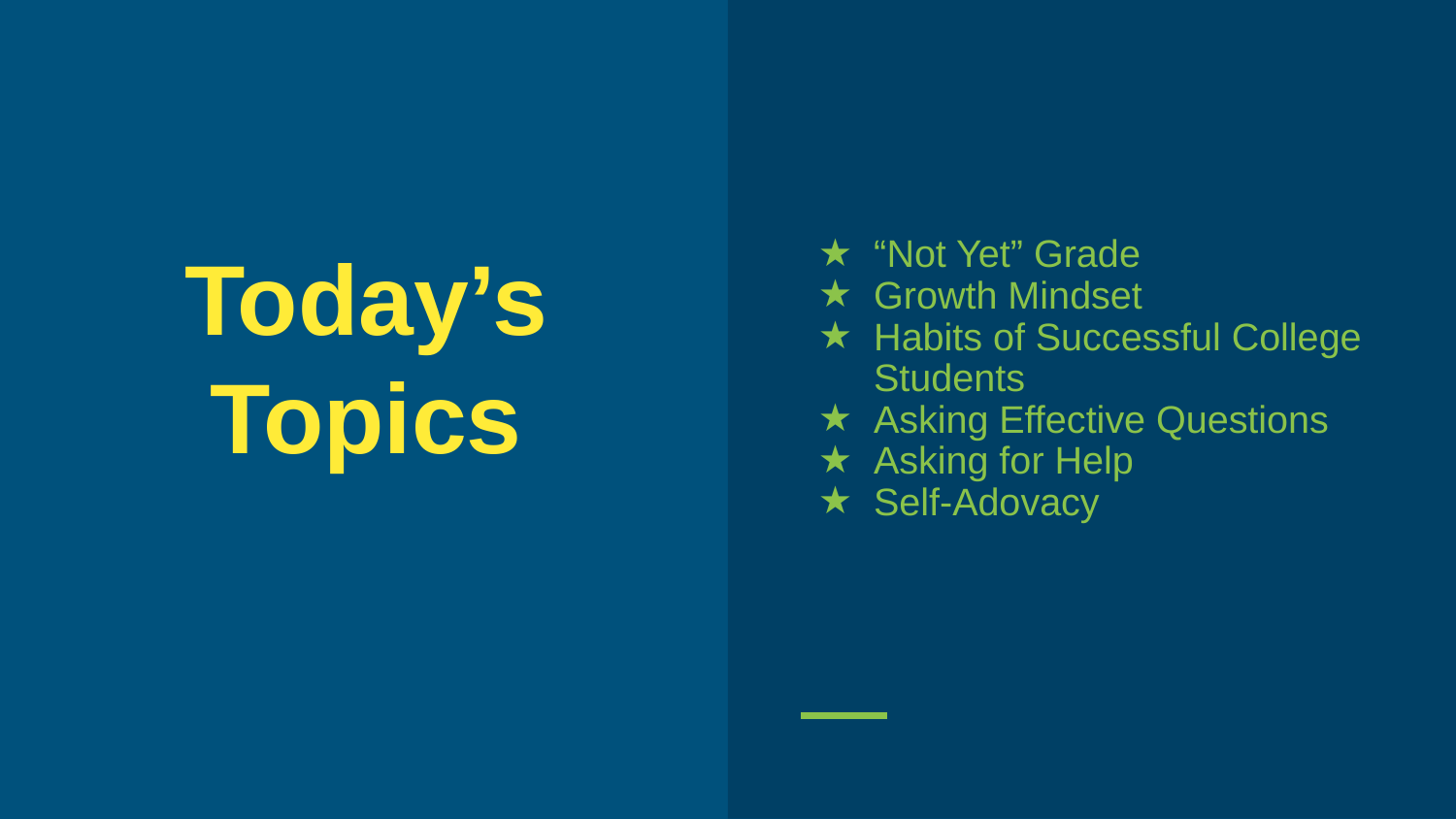

“Not Yet” Grade
Growth Mindset
Habits of Successful College Students
Asking Effective Questions
Asking for Help
Self-Adovacy
# Today’s Topics